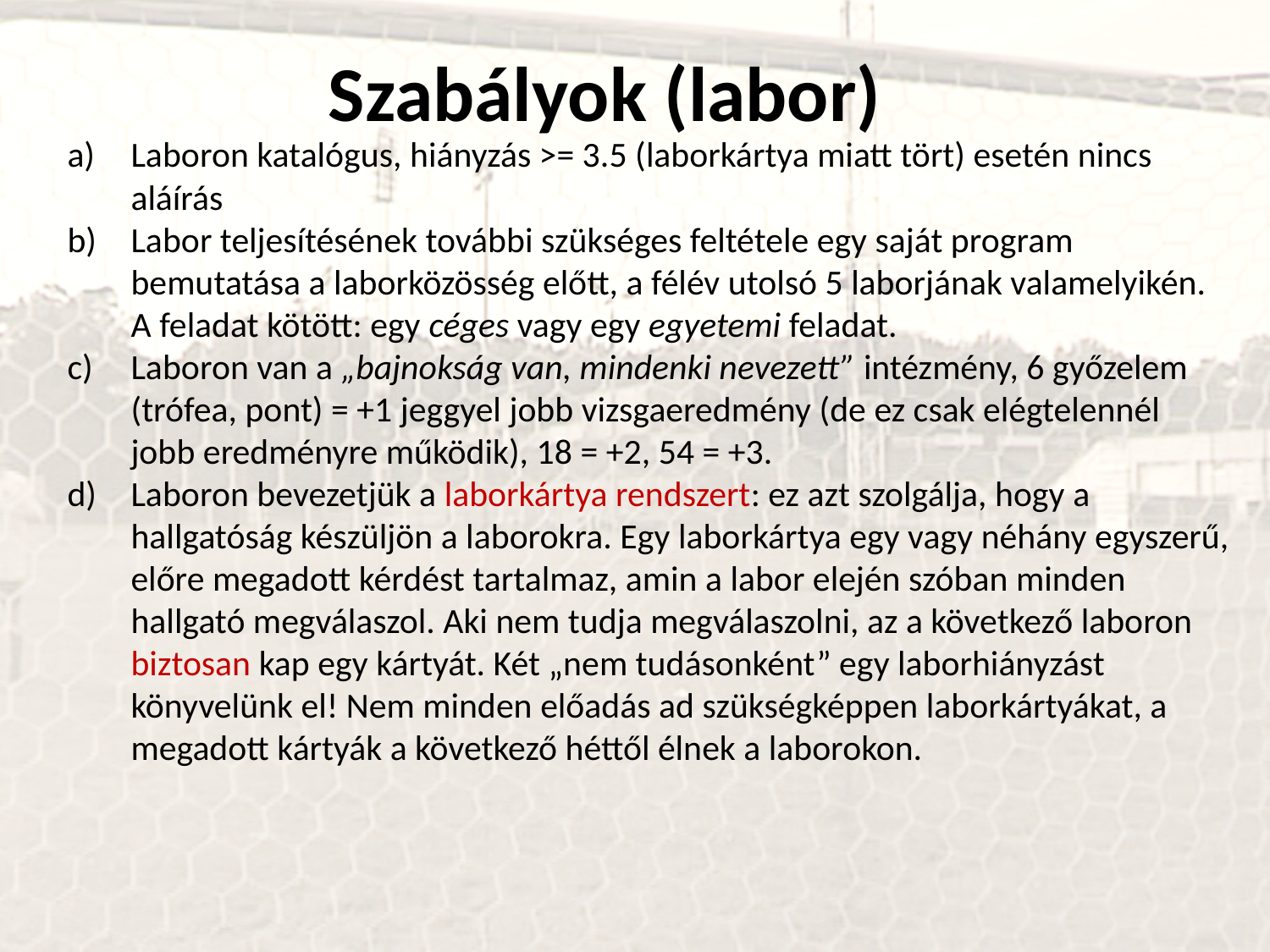

Szabályok (labor)
Laboron katalógus, hiányzás >= 3.5 (laborkártya miatt tört) esetén nincs aláírás
Labor teljesítésének további szükséges feltétele egy saját program bemutatása a laborközösség előtt, a félév utolsó 5 laborjának valamelyikén. A feladat kötött: egy céges vagy egy egyetemi feladat.
Laboron van a „bajnokság van, mindenki nevezett” intézmény, 6 győzelem (trófea, pont) = +1 jeggyel jobb vizsgaeredmény (de ez csak elégtelennél jobb eredményre működik), 18 = +2, 54 = +3.
Laboron bevezetjük a laborkártya rendszert: ez azt szolgálja, hogy a hallgatóság készüljön a laborokra. Egy laborkártya egy vagy néhány egyszerű, előre megadott kérdést tartalmaz, amin a labor elején szóban minden hallgató megválaszol. Aki nem tudja megválaszolni, az a következő laboron biztosan kap egy kártyát. Két „nem tudásonként” egy laborhiányzást könyvelünk el! Nem minden előadás ad szükségképpen laborkártyákat, a megadott kártyák a következő héttől élnek a laborokon.